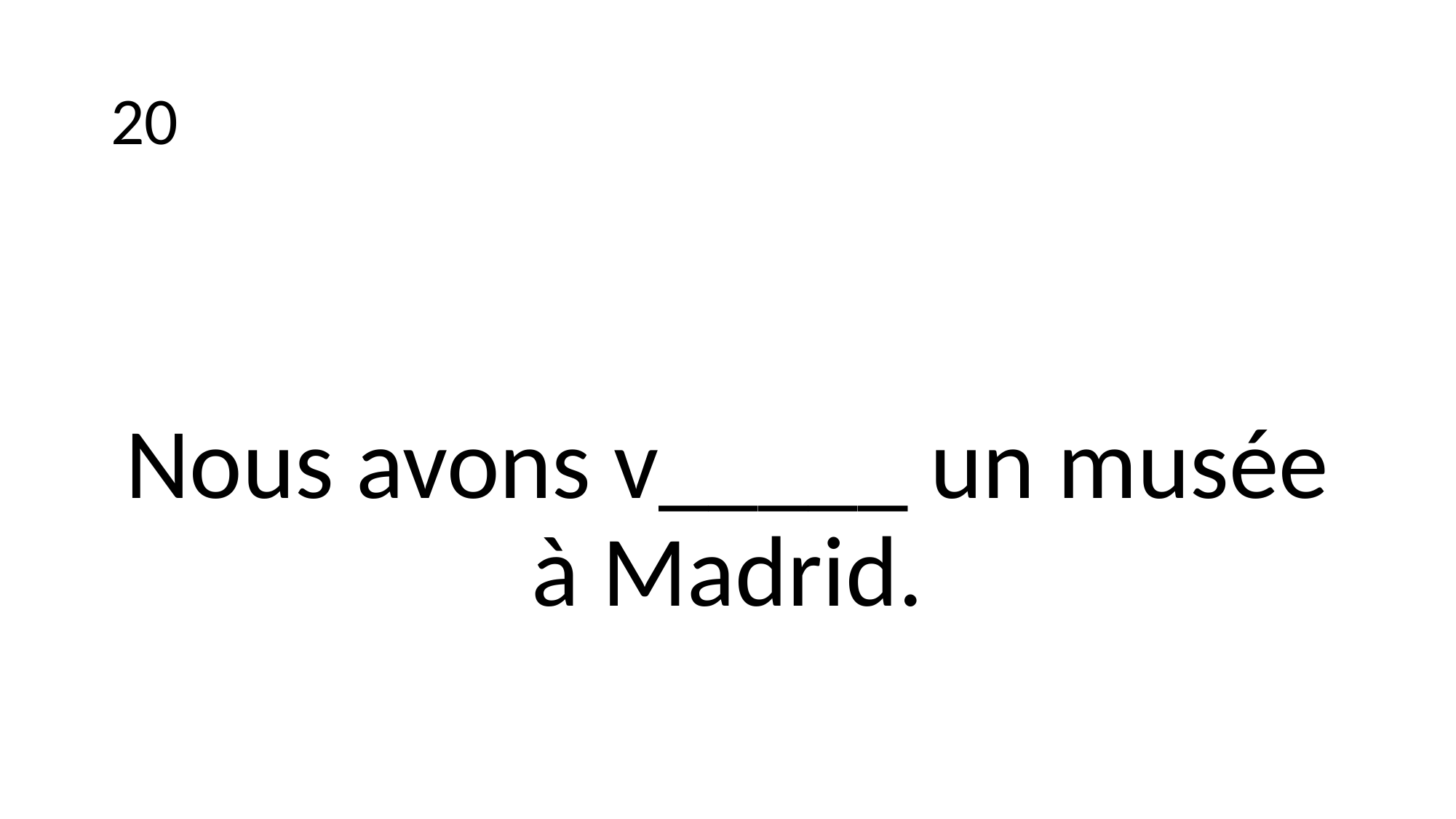

# 20

Nous avons v_____ un musée à Madrid.